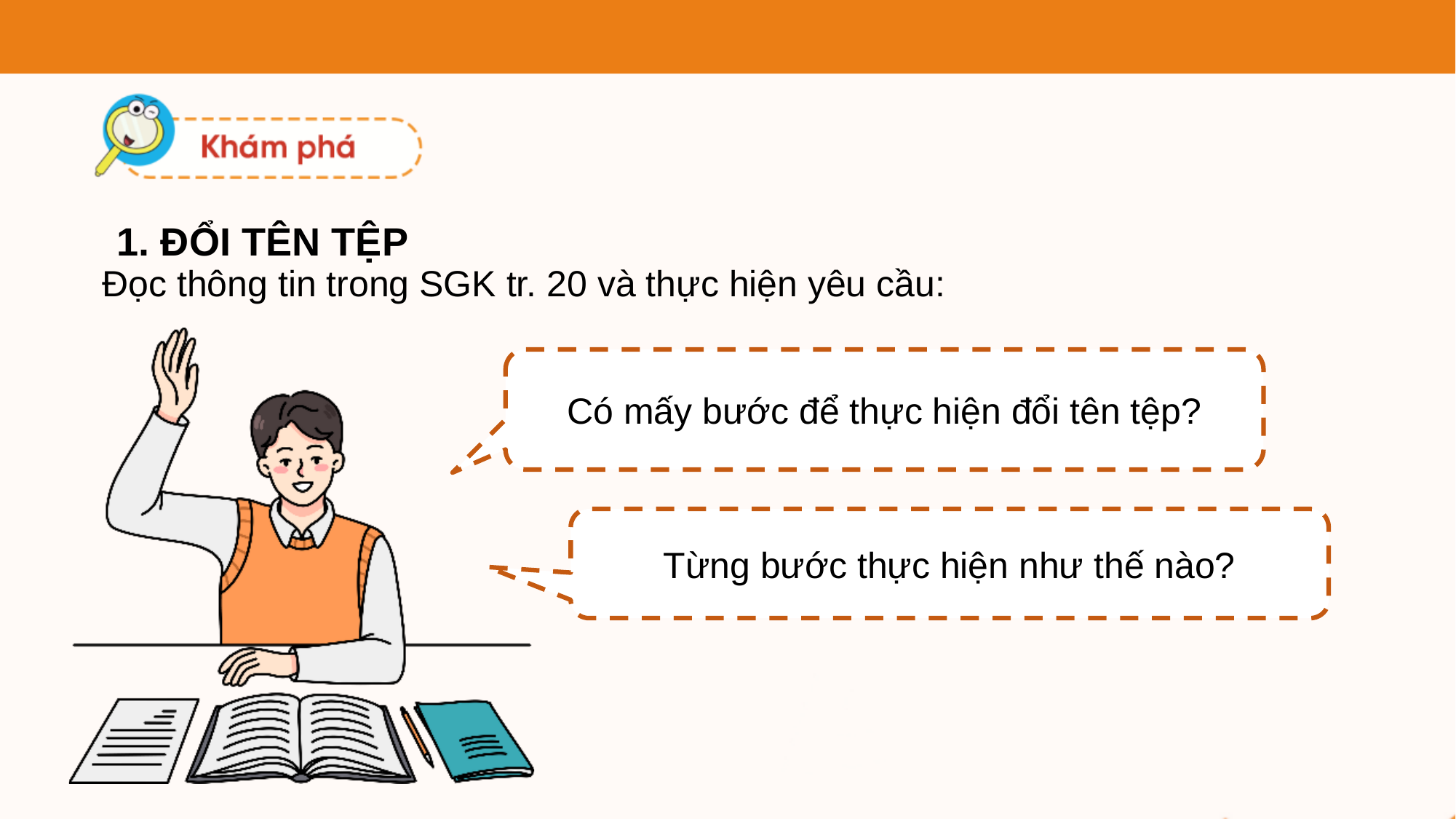

1. ĐỔI TÊN TỆP
Đọc thông tin trong SGK tr. 20 và thực hiện yêu cầu:

Có mấy bước để thực hiện đổi tên tệp?
Từng bước thực hiện như thế nào?